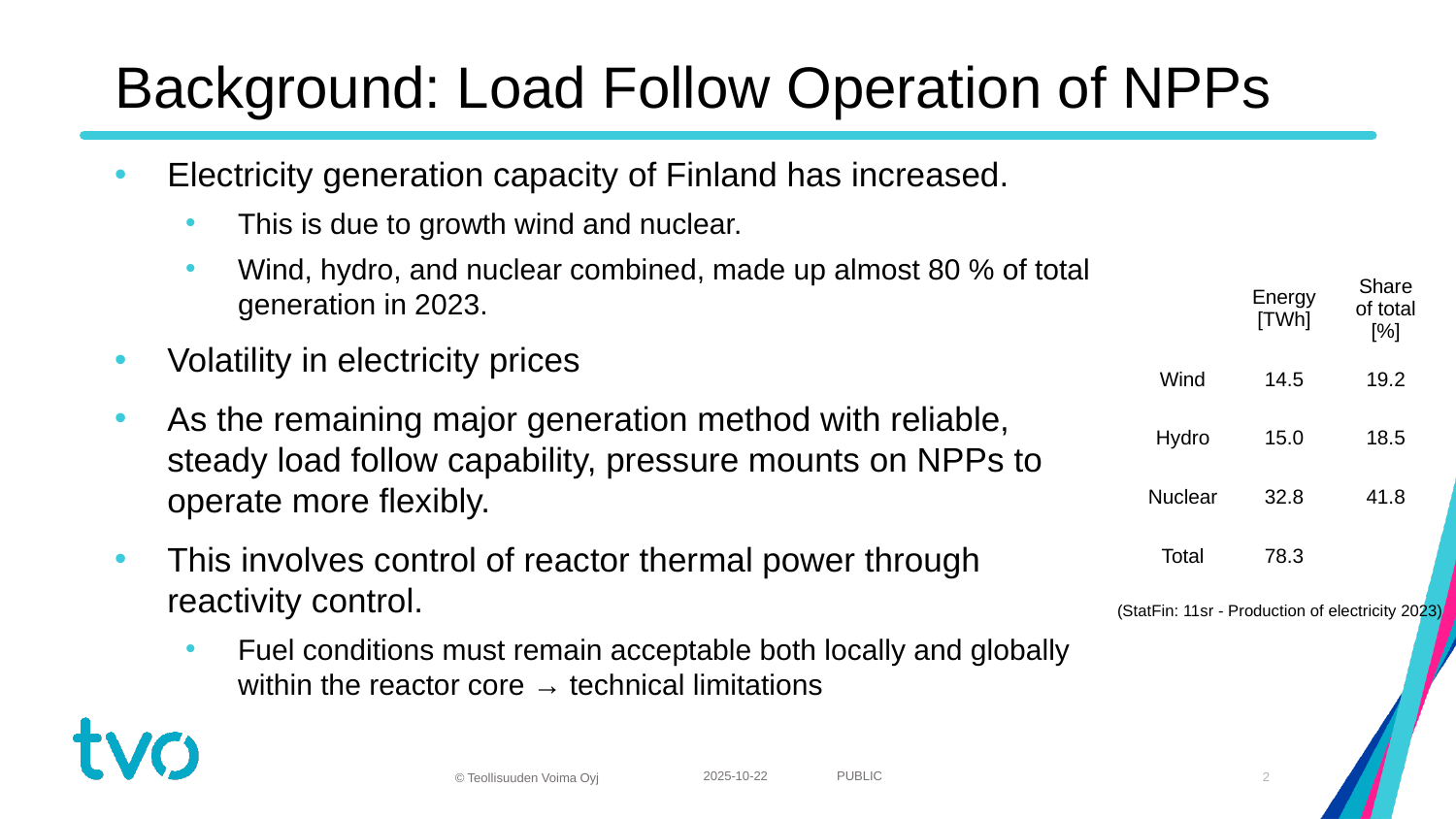

# Background: Load Follow Operation of NPPs
Electricity generation capacity of Finland has increased.
This is due to growth wind and nuclear.
Wind, hydro, and nuclear combined, made up almost 80 % of total generation in 2023.
Volatility in electricity prices
As the remaining major generation method with reliable, steady load follow capability, pressure mounts on NPPs to operate more flexibly.
This involves control of reactor thermal power through reactivity control.
Fuel conditions must remain acceptable both locally and globally within the reactor core → technical limitations
|  | Energy [TWh] | Share of total [%] |
| --- | --- | --- |
| Wind | 14.5 | 19.2 |
| Hydro | 15.0 | 18.5 |
| Nuclear | 32.8 | 41.8 |
| Total | 78.3 |  |
(StatFin: 11sr - Production of electricity 2023)
2025-10-22
2